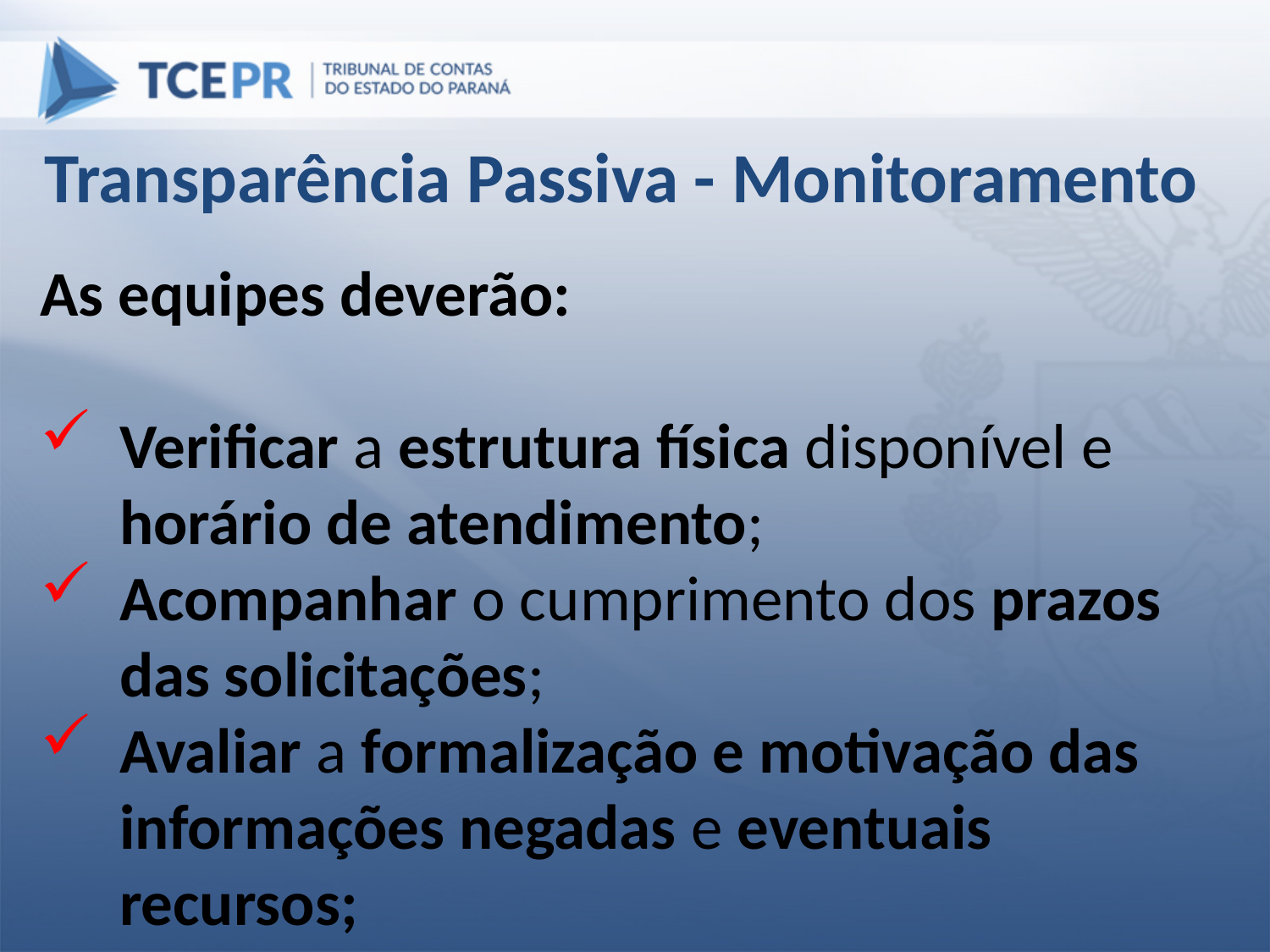

Transparência Passiva - Monitoramento

As equipes deverão:

Verificar a estrutura física disponível e horário de atendimento;
Acompanhar o cumprimento dos prazos das solicitações;
Avaliar a formalização e motivação das informações negadas e eventuais recursos;